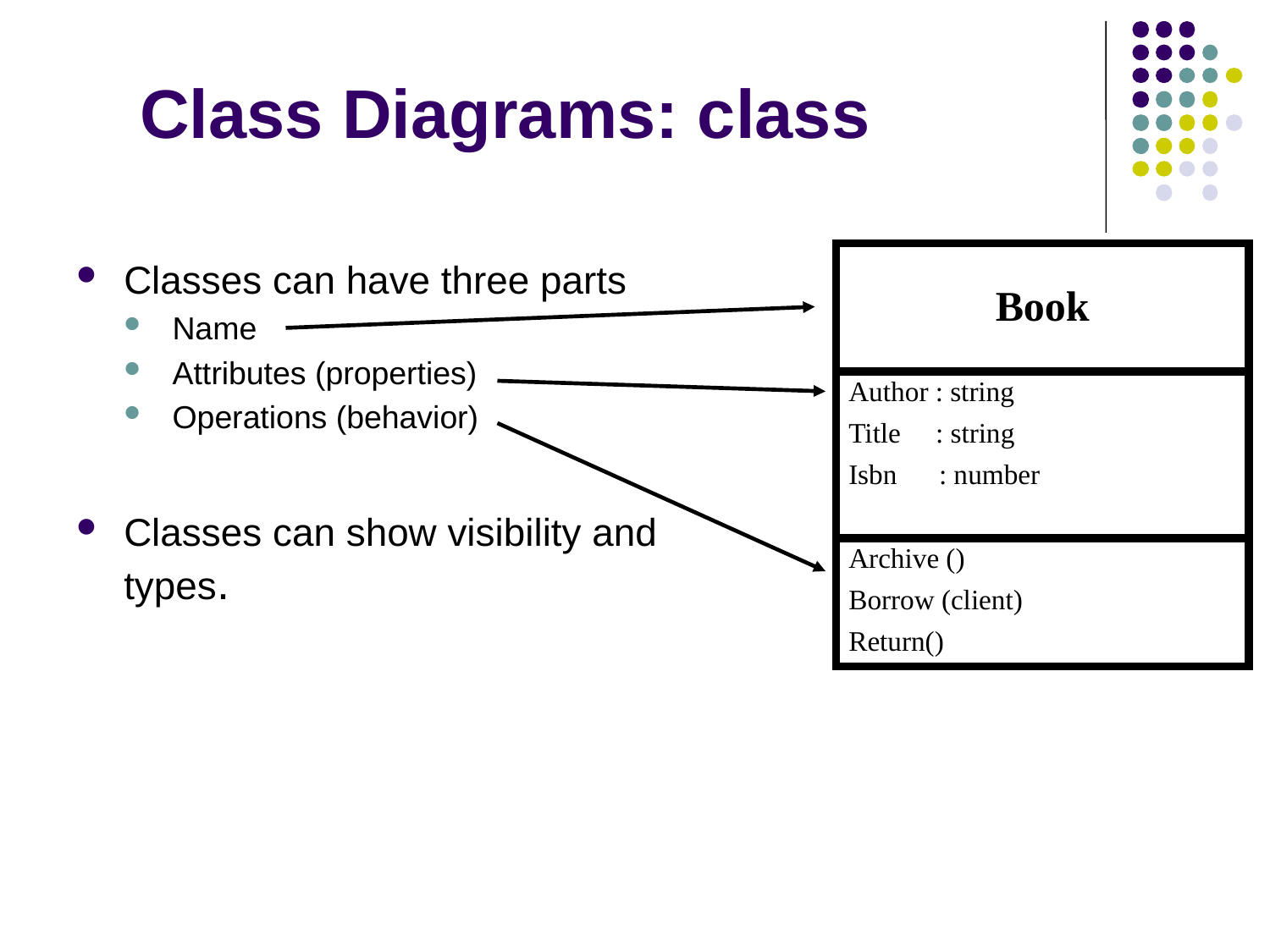

# Class Diagrams: class
Book
Author : string
Title     : string
Isbn      : number
Archive ()
Borrow (client)
Return()
Classes can have three parts
Name
Attributes (properties)
Operations (behavior)

Classes can show visibility and types.